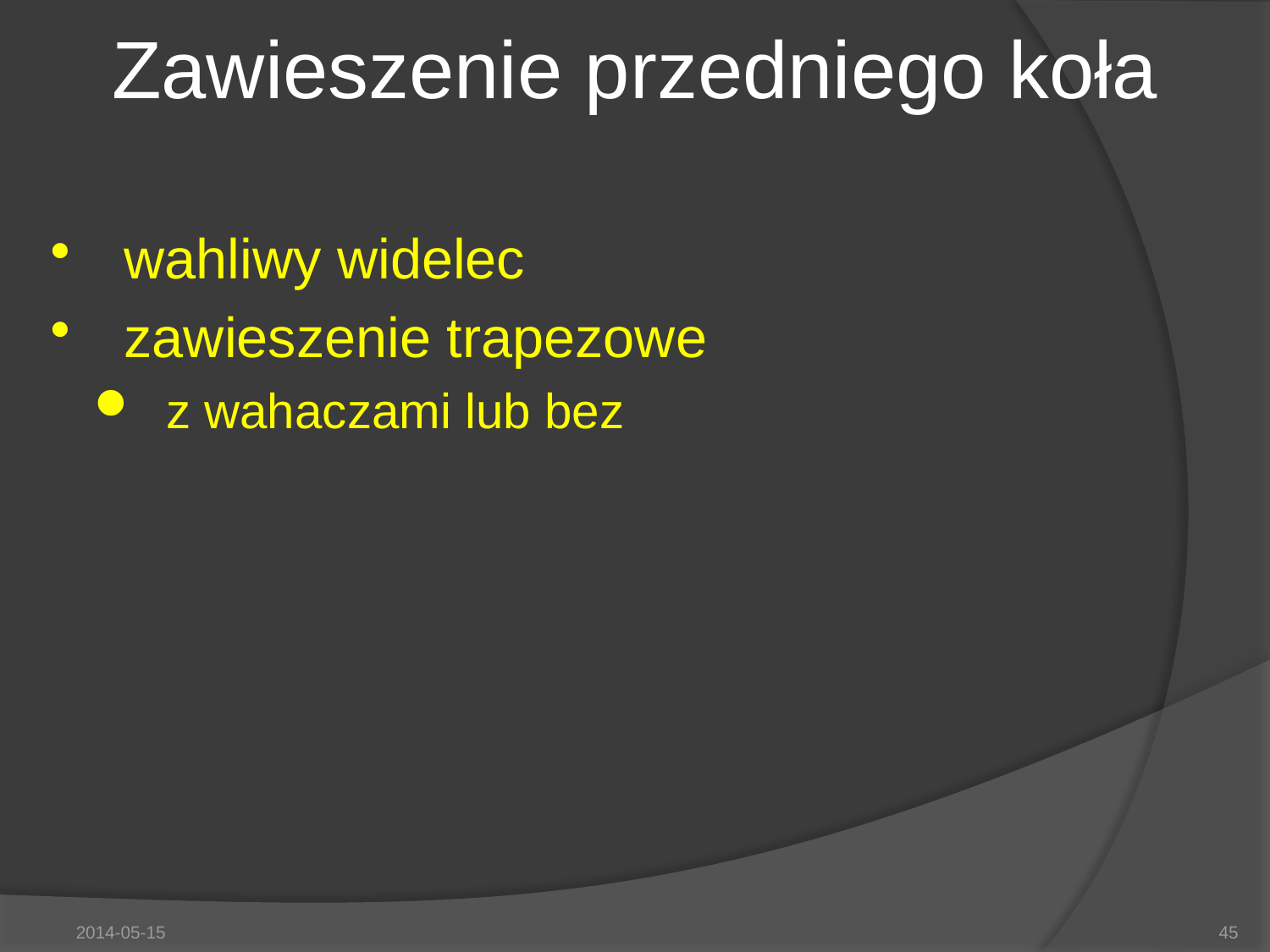

# Zawieszenie przedniego koła
wahliwy widelec
zawieszenie trapezowe
z wahaczami lub bez
2014-05-15
45